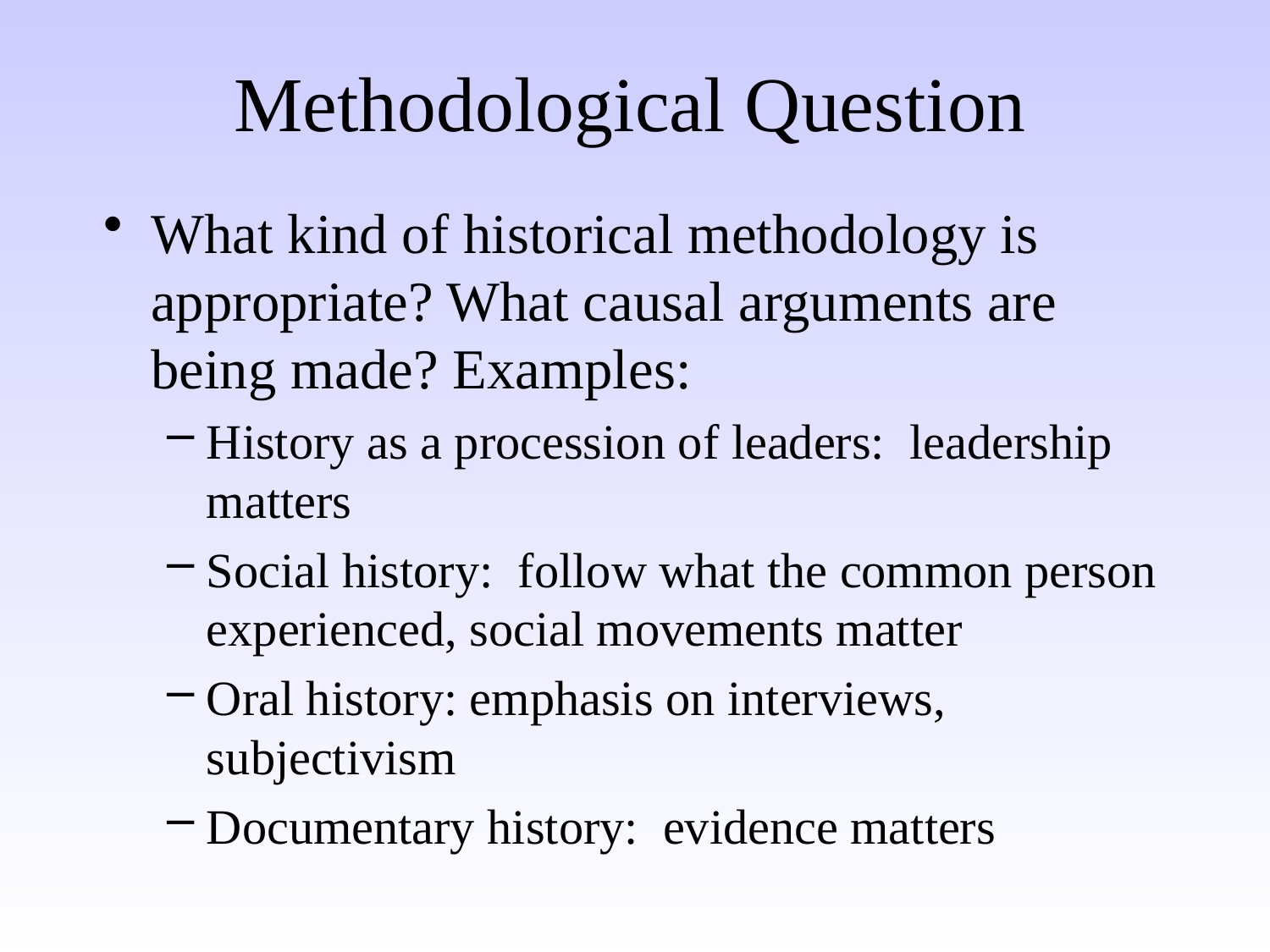

# Methodological Question
What kind of historical methodology is appropriate? What causal arguments are being made? Examples:
History as a procession of leaders:  leadership matters
Social history:  follow what the common person experienced, social movements matter
Oral history: emphasis on interviews, subjectivism
Documentary history:  evidence matters